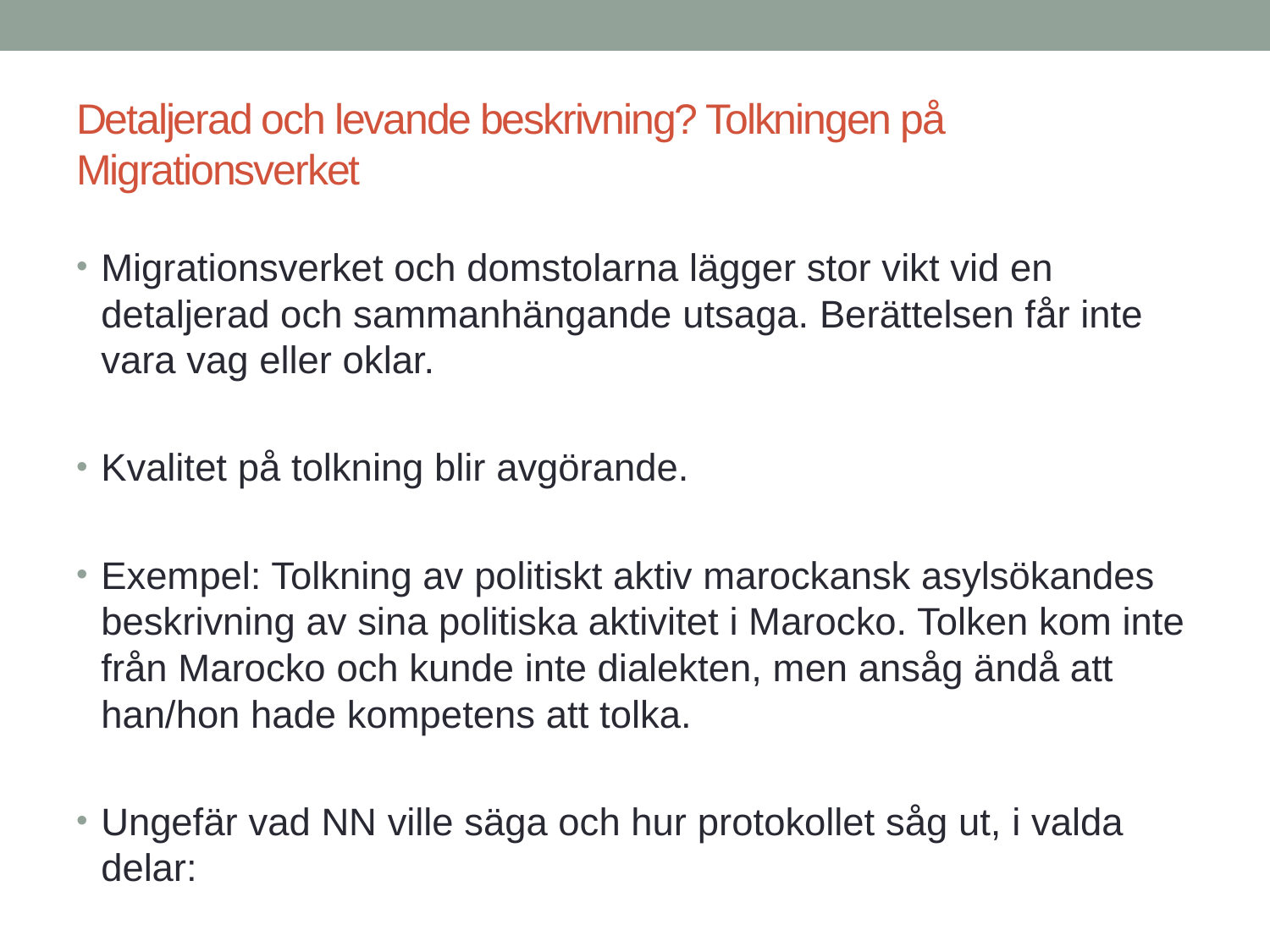

# Detaljerad och levande beskrivning? Tolkningen på Migrationsverket

Migrationsverket och domstolarna lägger stor vikt vid en detaljerad och sammanhängande utsaga. Berättelsen får inte vara vag eller oklar.

Kvalitet på tolkning blir avgörande.

Exempel: Tolkning av politiskt aktiv marockansk asylsökandes beskrivning av sina politiska aktivitet i Marocko. Tolken kom inte från Marocko och kunde inte dialekten, men ansåg ändå att han/hon hade kompetens att tolka.

Ungefär vad NN ville säga och hur protokollet såg ut, i valda delar: